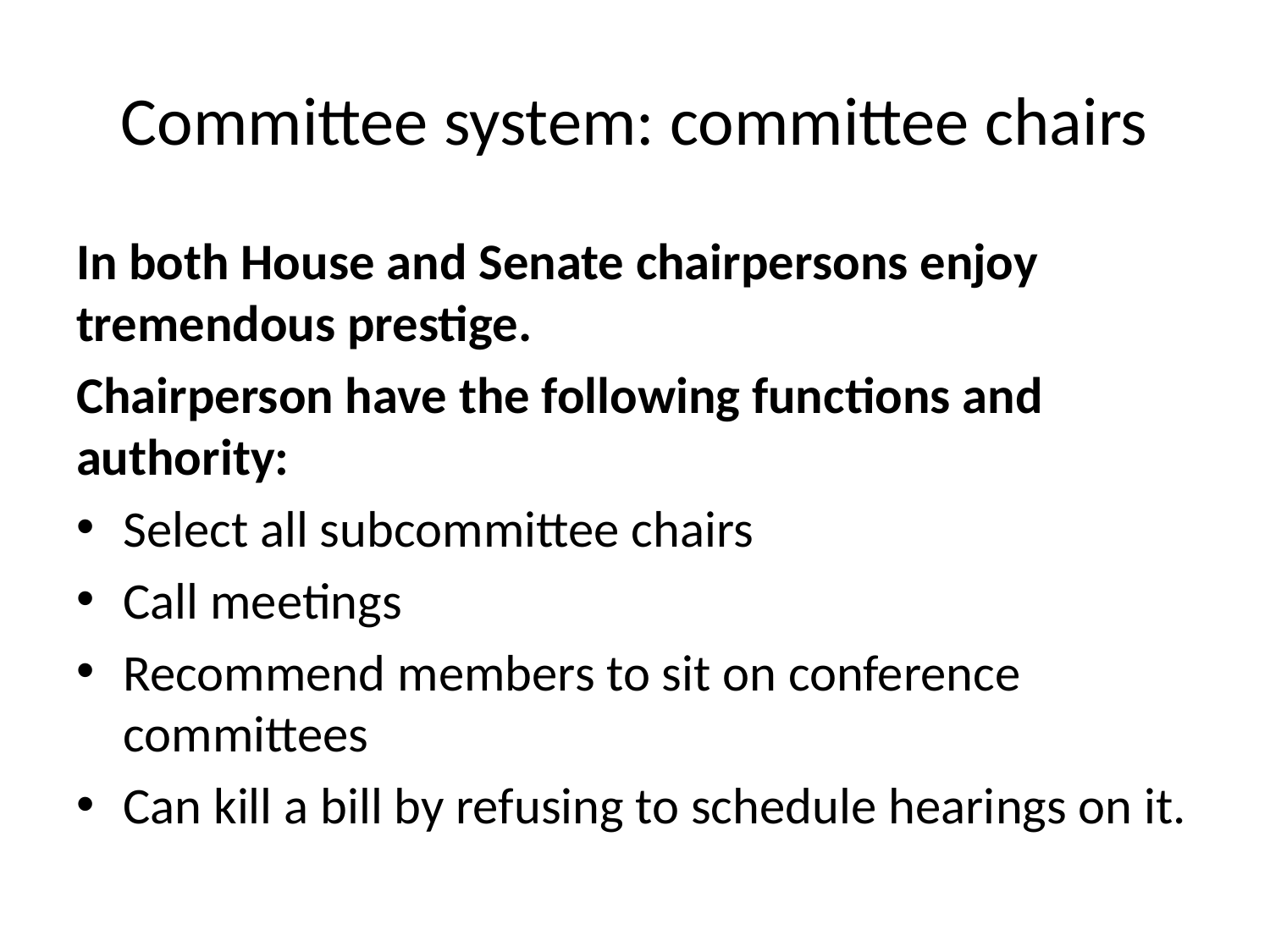

# Committee system: committee chairs
In both House and Senate chairpersons enjoy tremendous prestige.
Chairperson have the following functions and authority:
Select all subcommittee chairs
Call meetings
Recommend members to sit on conference committees
Can kill a bill by refusing to schedule hearings on it.